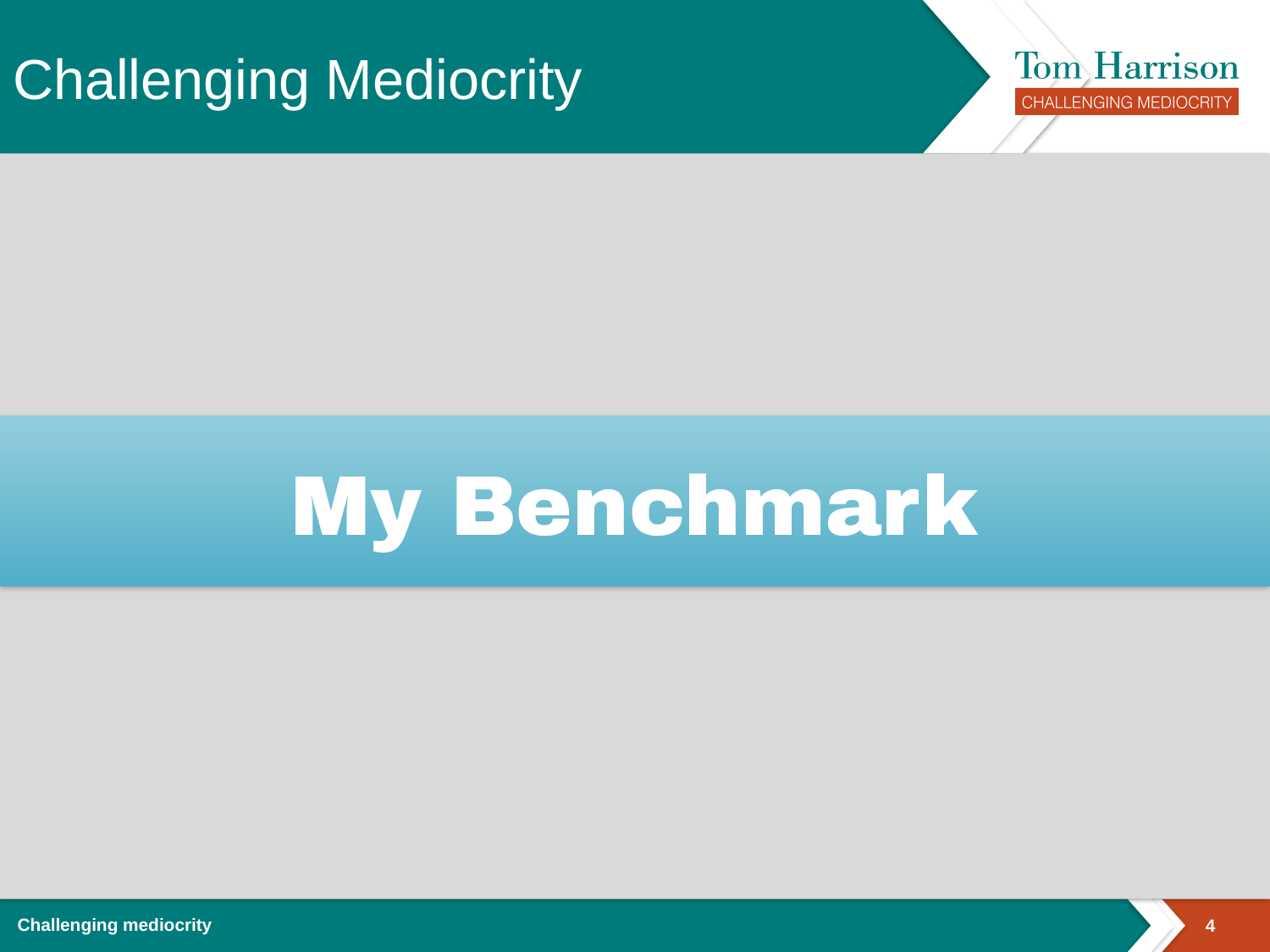

# Challenging Mediocrity
My Benchmark
Challenging mediocrity